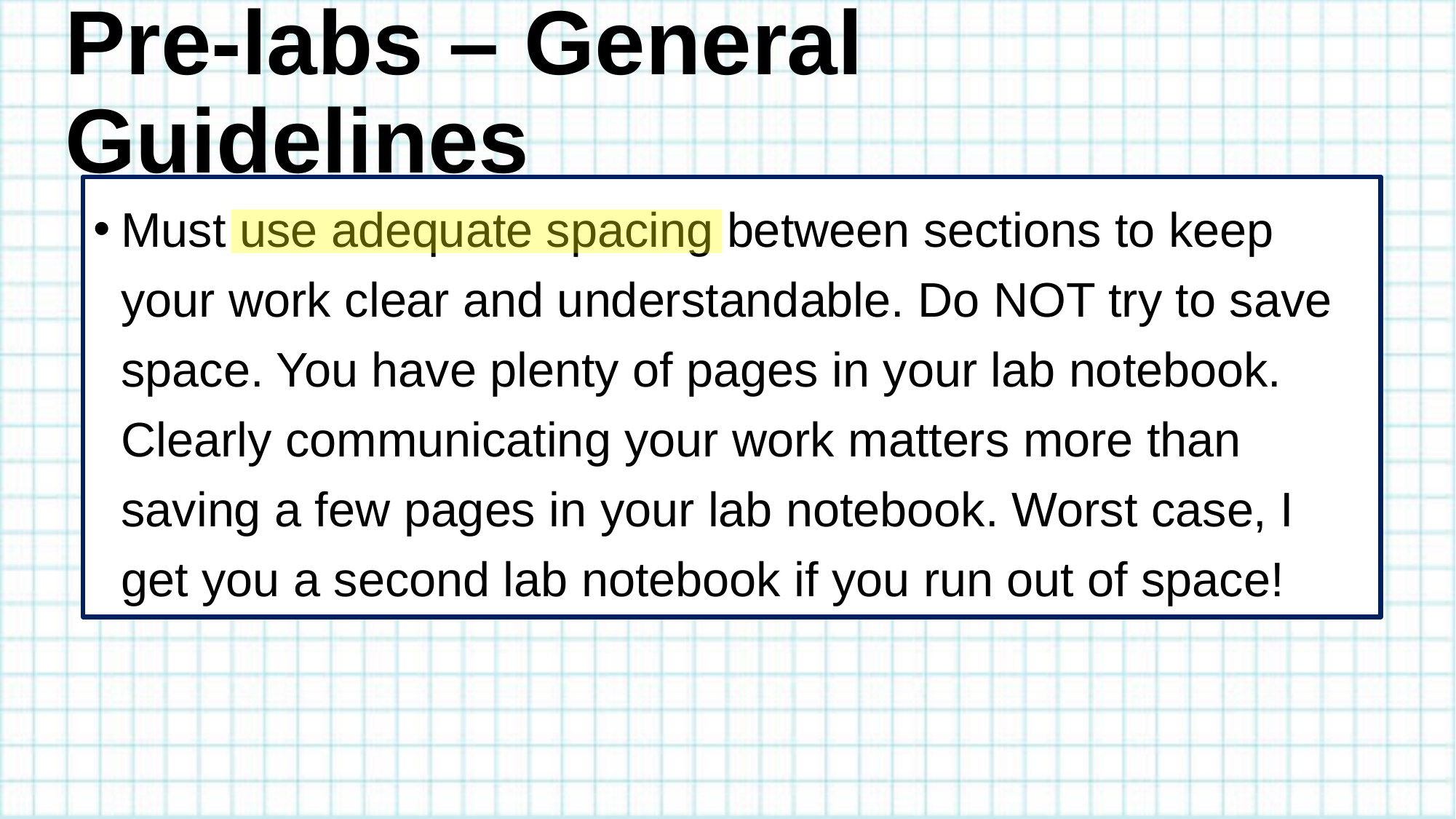

# Pre-labs – General Guidelines
Must use adequate spacing between sections to keep your work clear and understandable. Do NOT try to save space. You have plenty of pages in your lab notebook. Clearly communicating your work matters more than saving a few pages in your lab notebook. Worst case, I get you a second lab notebook if you run out of space!